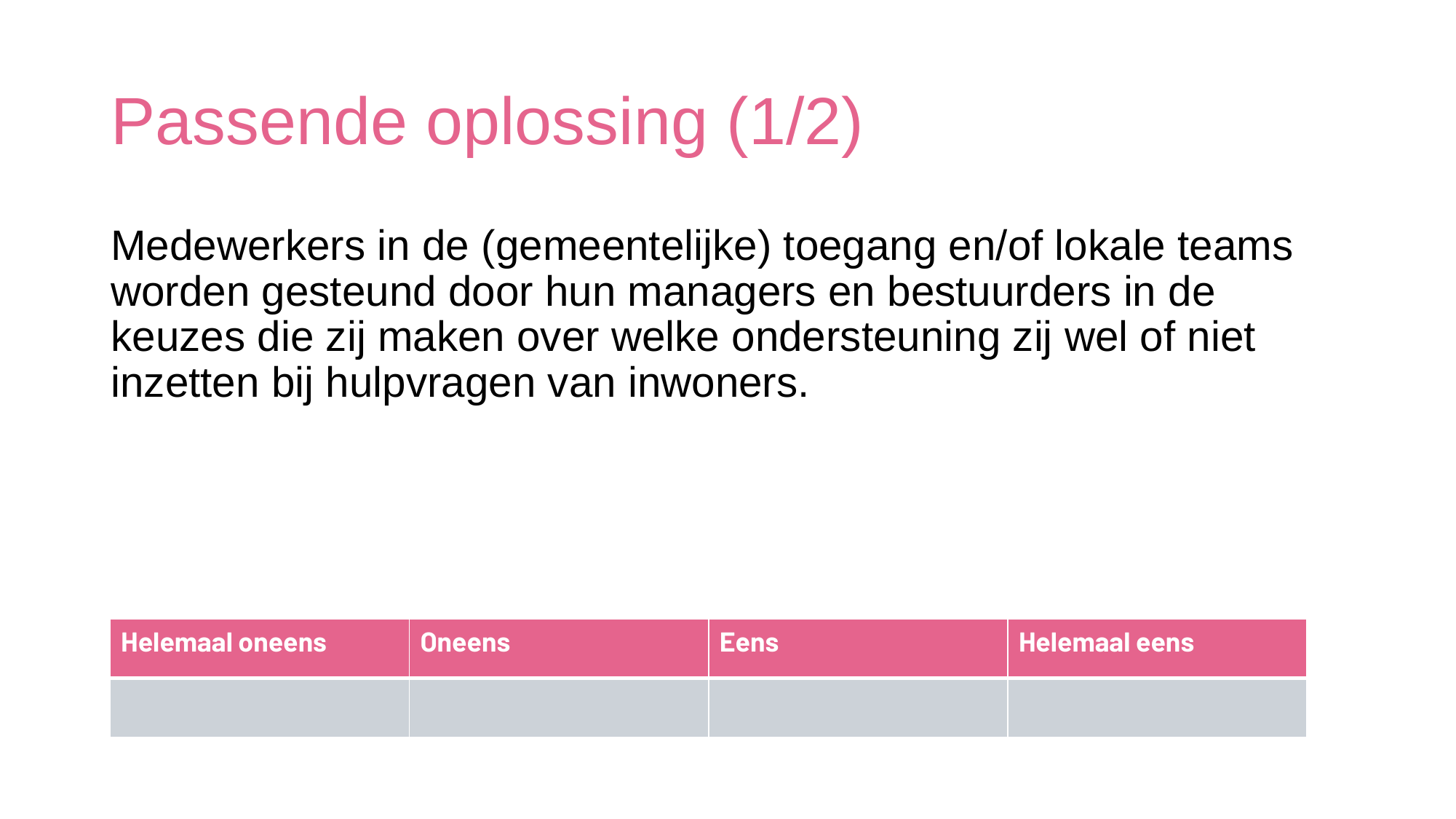

# Passende oplossing (1/2)
Medewerkers in de (gemeentelijke) toegang en/of lokale teams worden gesteund door hun managers en bestuurders in de keuzes die zij maken over welke ondersteuning zij wel of niet inzetten bij hulpvragen van inwoners.
| Helemaal oneens | Oneens | Eens | Helemaal eens |
| --- | --- | --- | --- |
|  |  |  |  |